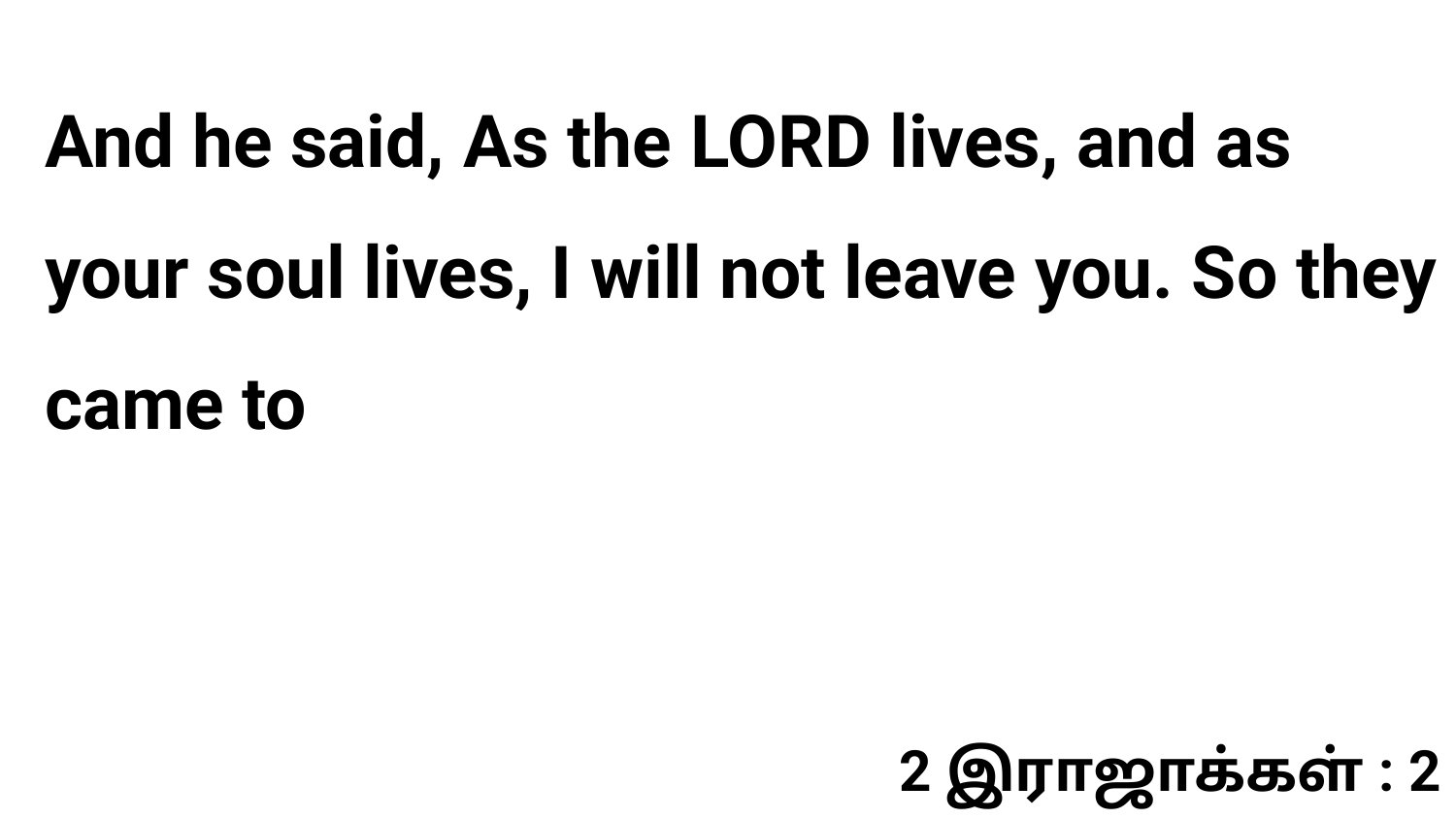

And he said, As the LORD lives, and as your soul lives, I will not leave you. So they came to
2 இராஜாக்கள் : 2